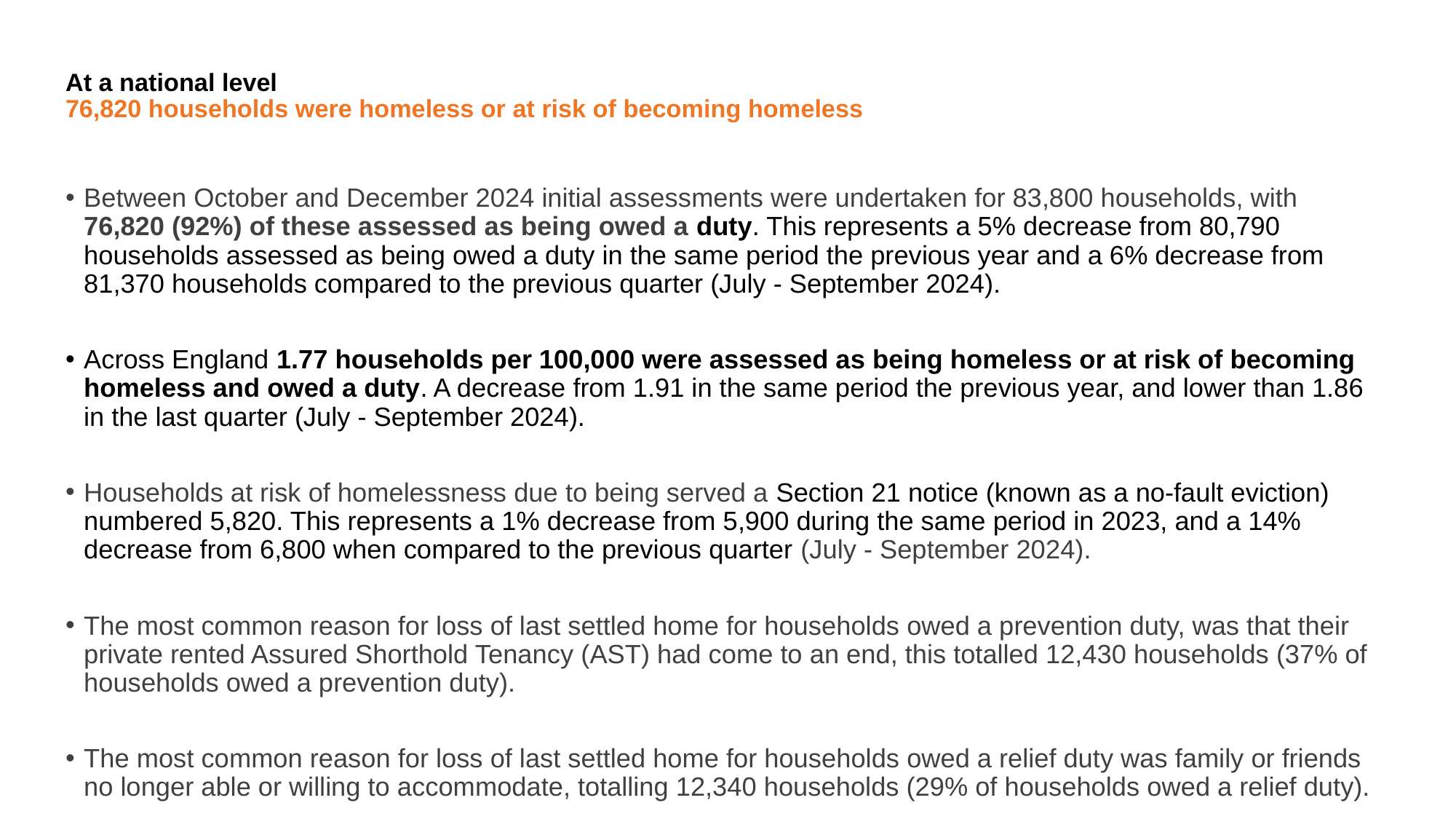

# At a national level 76,820 households were homeless or at risk of becoming homeless
Between October and December 2024 initial assessments were undertaken for 83,800 households, with 76,820 (92%) of these assessed as being owed a duty. This represents a 5% decrease from 80,790 households assessed as being owed a duty in the same period the previous year and a 6% decrease from 81,370 households compared to the previous quarter (July - September 2024).

Across England 1.77 households per 100,000 were assessed as being homeless or at risk of becoming homeless and owed a duty. A decrease from 1.91 in the same period the previous year, and lower than 1.86 in the last quarter (July - September 2024).

Households at risk of homelessness due to being served a Section 21 notice (known as a no-fault eviction) numbered 5,820. This represents a 1% decrease from 5,900 during the same period in 2023, and a 14% decrease from 6,800 when compared to the previous quarter (July - September 2024).

The most common reason for loss of last settled home for households owed a prevention duty, was that their private rented Assured Shorthold Tenancy (AST) had come to an end, this totalled 12,430 households (37% of households owed a prevention duty).

The most common reason for loss of last settled home for households owed a relief duty was family or friends no longer able or willing to accommodate, totalling 12,340 households (29% of households owed a relief duty).